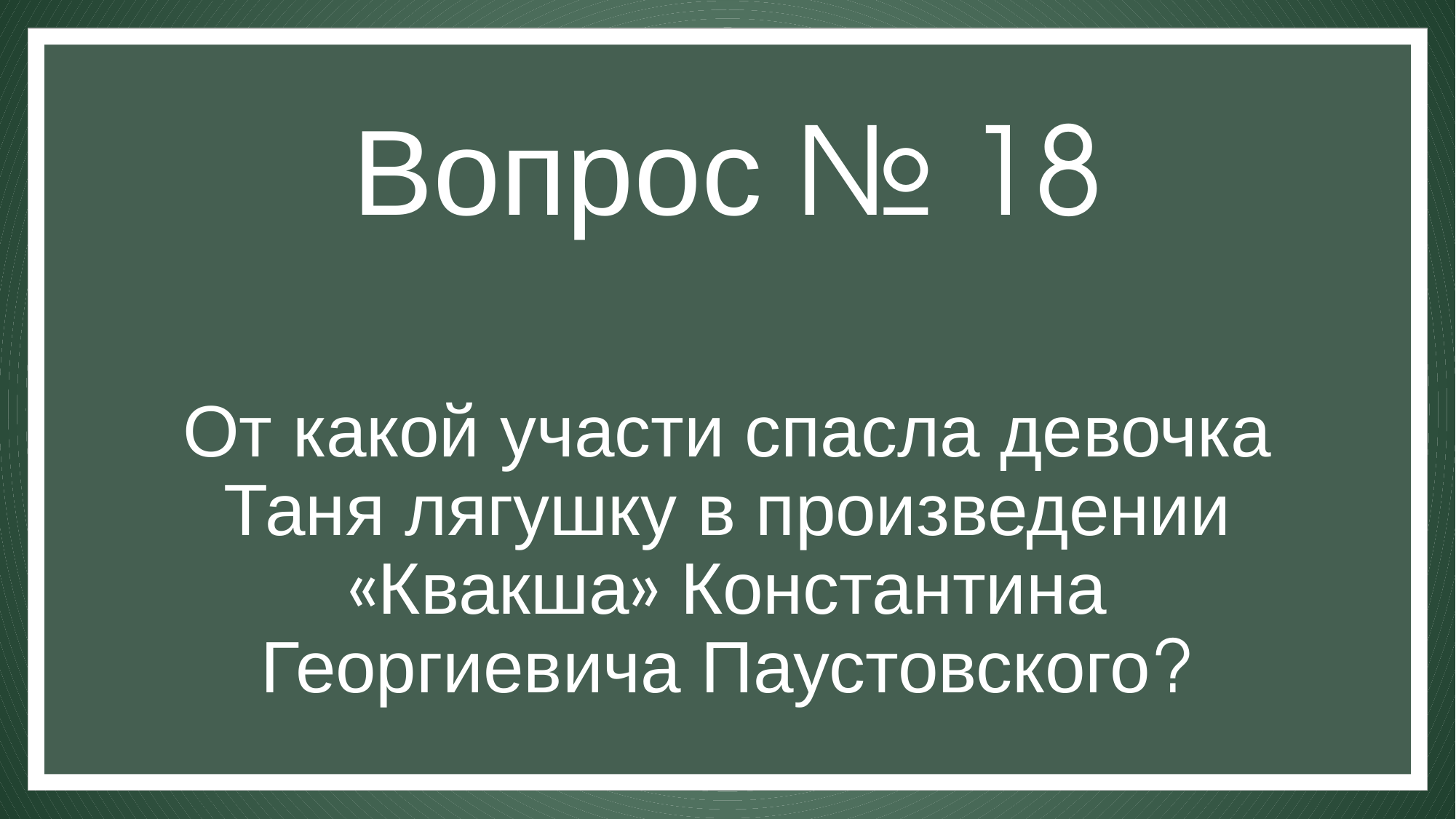

Вопрос № 18
# От какой участи спасла девочка Таня лягушку в произведении «Квакша» Константина Георгиевича Паустовского?